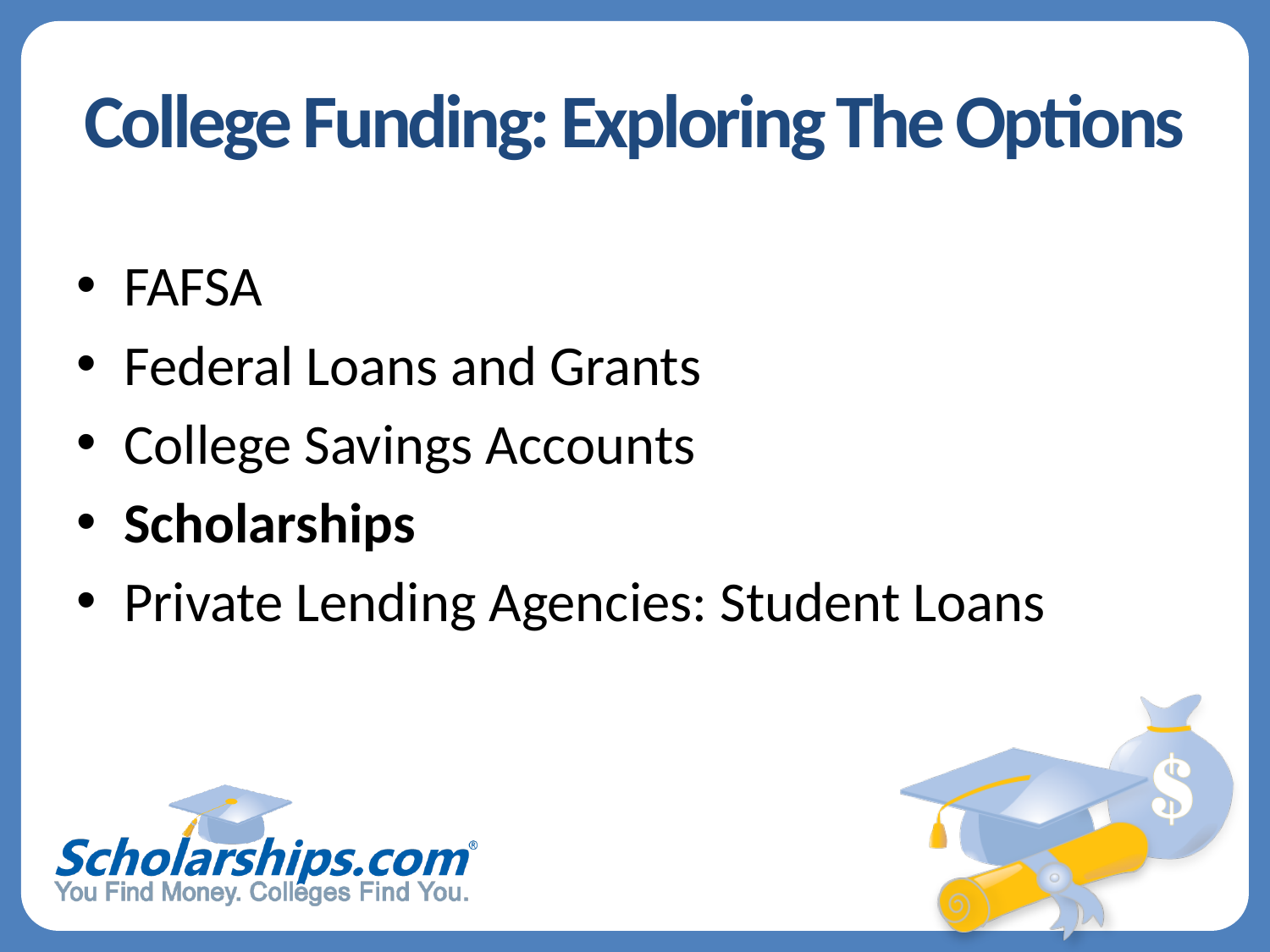

# College Funding: Exploring The Options
FAFSA
Federal Loans and Grants
College Savings Accounts
Scholarships
Private Lending Agencies: Student Loans